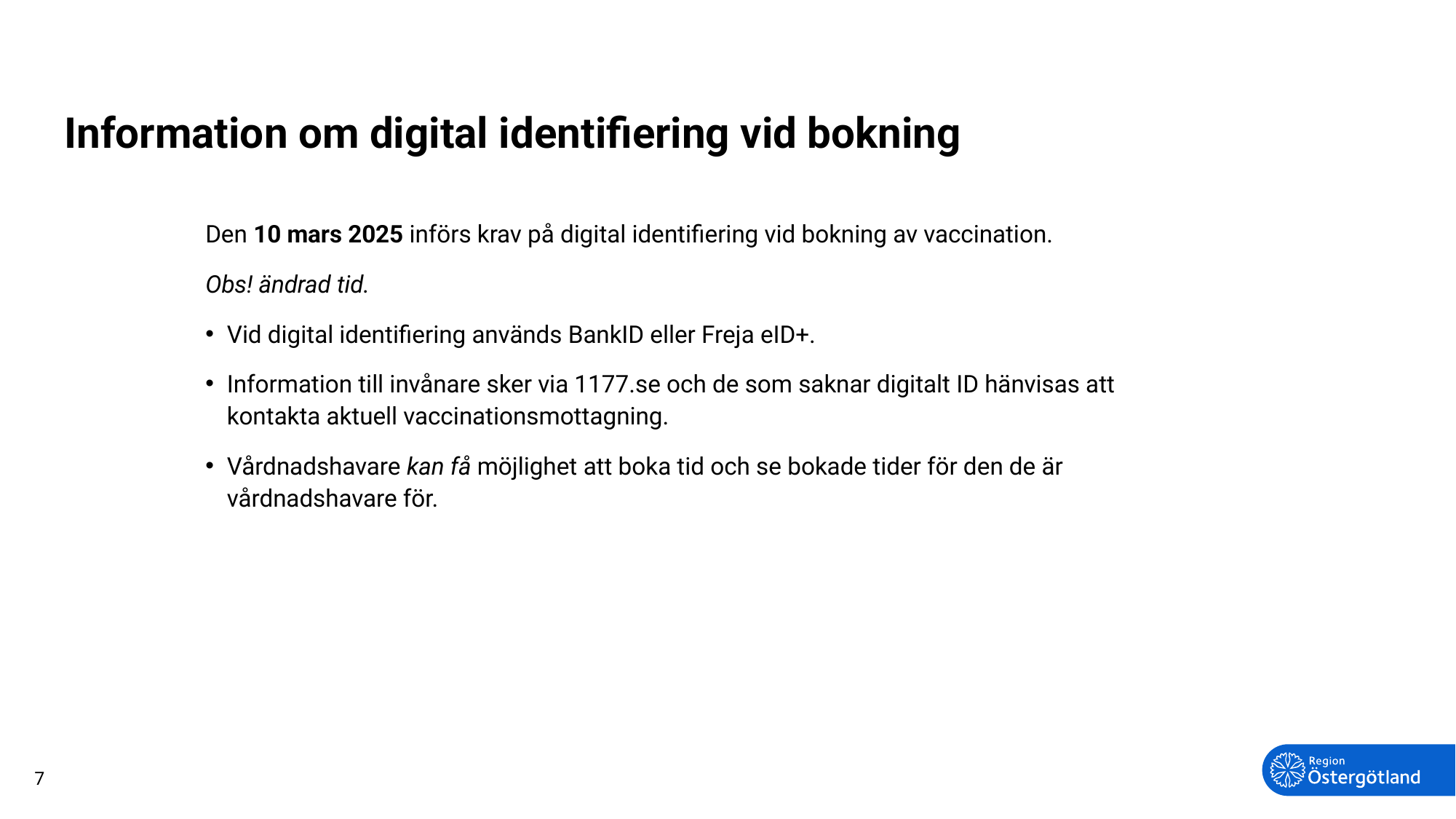

# Information om digital identifiering vid bokning
Den 10 mars 2025 införs krav på digital identifiering vid bokning av vaccination.
Obs! ändrad tid.
Vid digital identifiering används BankID eller Freja eID+.
Information till invånare sker via 1177.se och de som saknar digitalt ID hänvisas att kontakta aktuell vaccinationsmottagning.
Vårdnadshavare kan få möjlighet att boka tid och se bokade tider för den de är vårdnadshavare för.
7